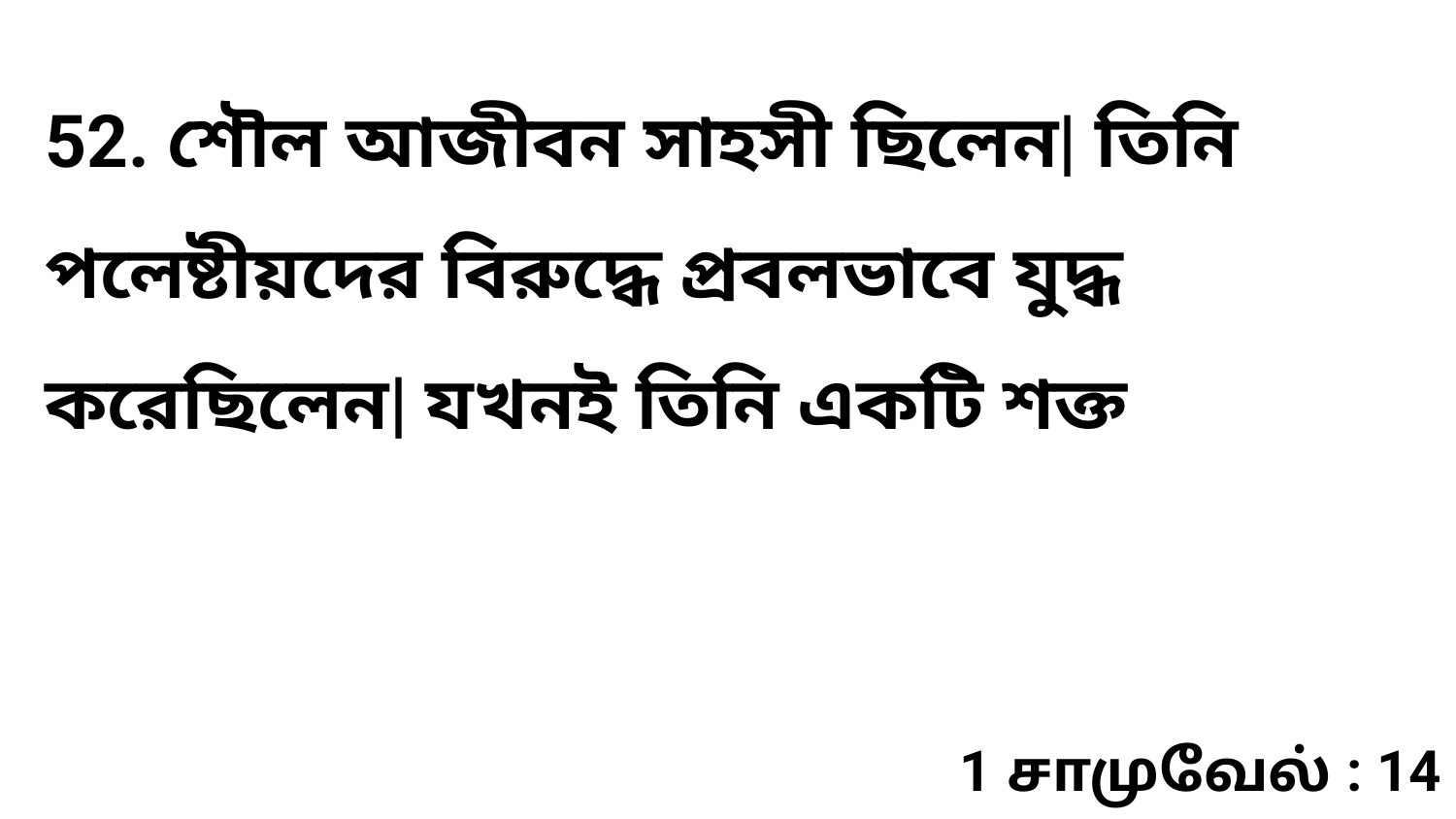

52. শৌল আজীবন সাহসী ছিলেন| তিনি পলেষ্টীয়দের বিরুদ্ধে প্রবলভাবে যুদ্ধ করেছিলেন| যখনই তিনি একটি শক্ত
1 சாமுவேல் : 14